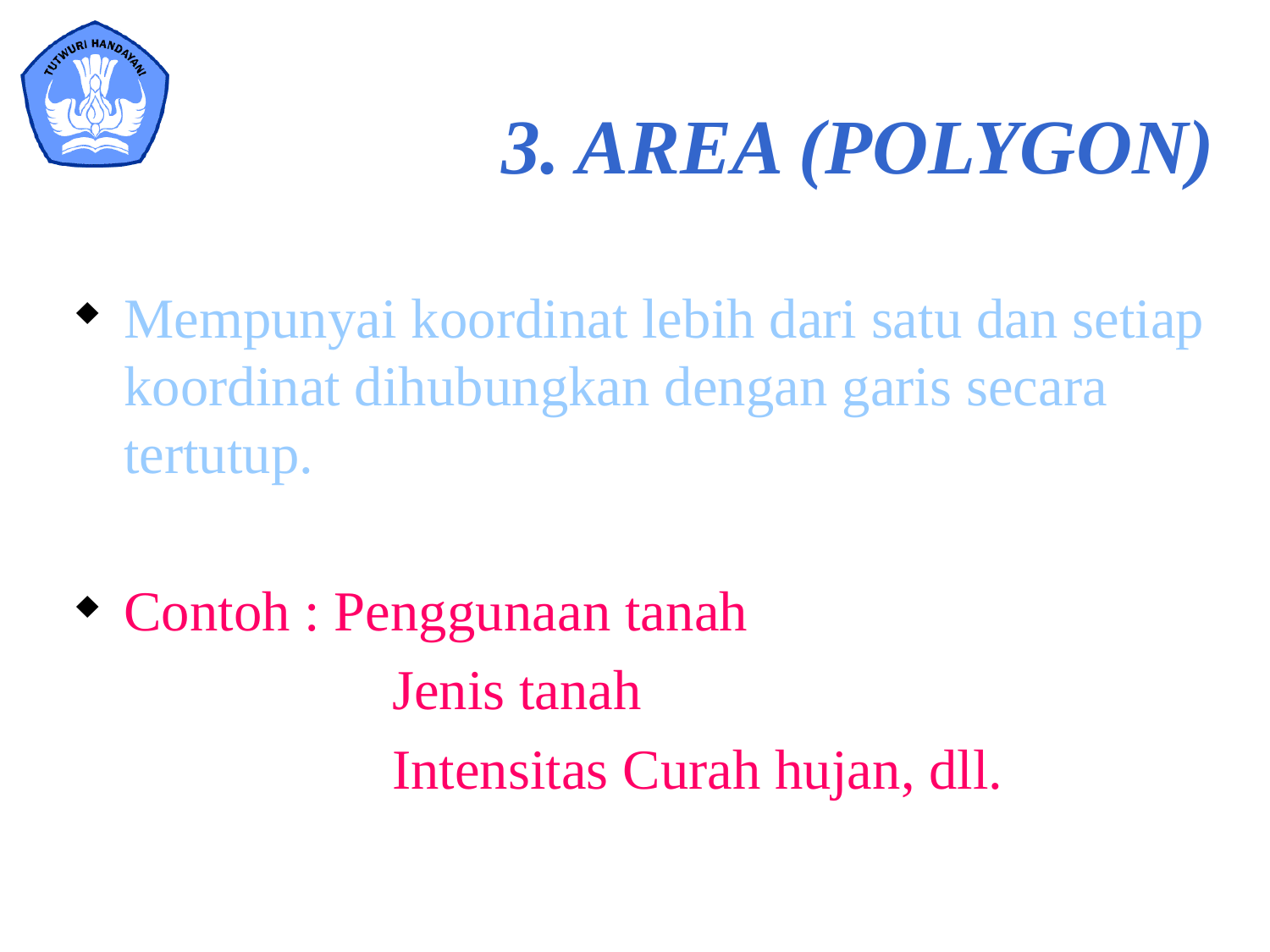

3. AREA (POLYGON)
Mempunyai koordinat lebih dari satu dan setiap koordinat dihubungkan dengan garis secara tertutup.

Contoh : Penggunaan tanah
			 Jenis tanah
			 Intensitas Curah hujan, dll.